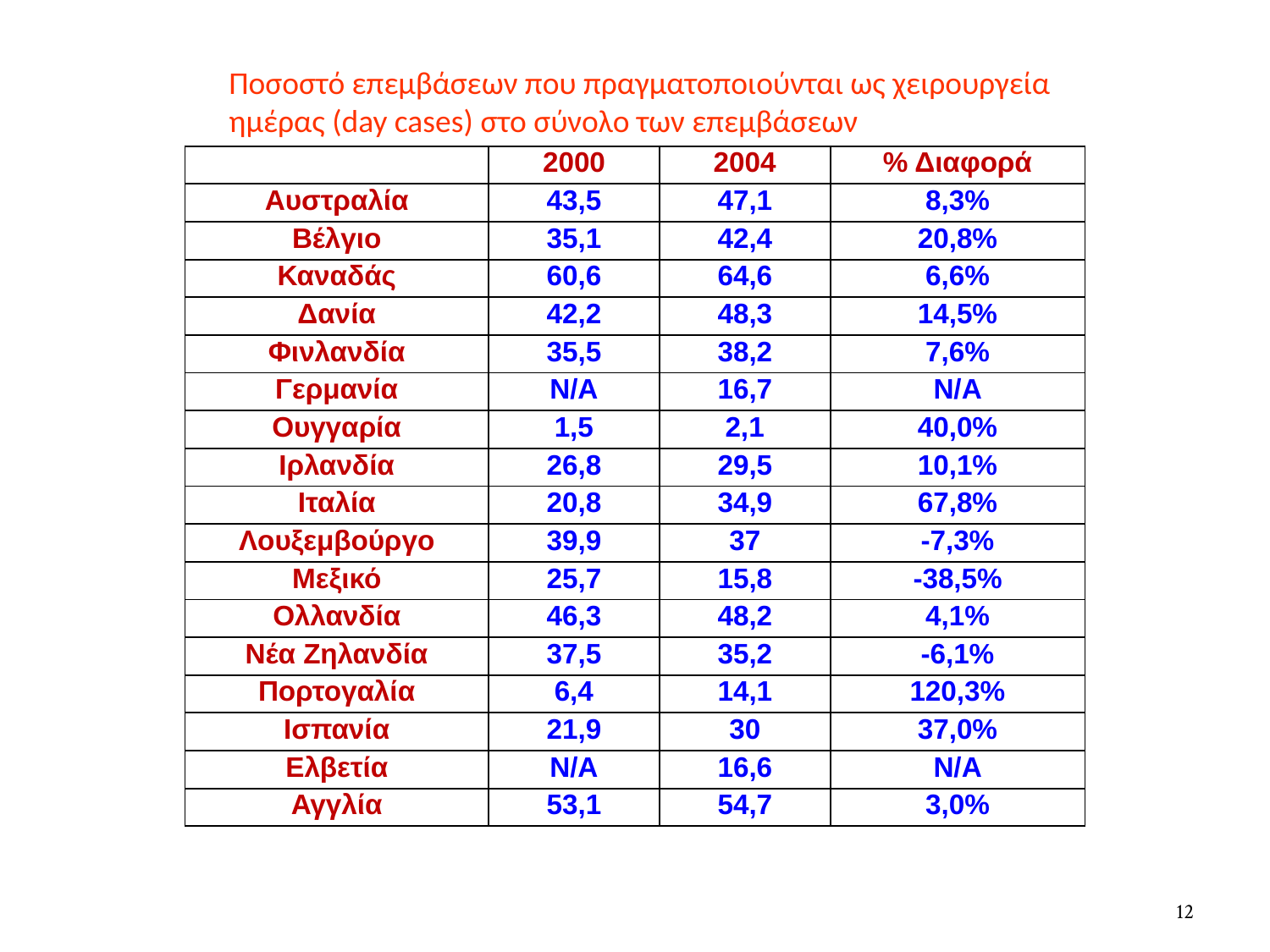

Ποσοστό επεμβάσεων που πραγματοποιούνται ως χειρουργεία
ημέρας (day cases) στο σύνολο των επεμβάσεων
|  | 2000 | 2004 | % Διαφορά |
| --- | --- | --- | --- |
| Αυστραλία | 43,5 | 47,1 | 8,3% |
| Βέλγιο | 35,1 | 42,4 | 20,8% |
| Καναδάς | 60,6 | 64,6 | 6,6% |
| Δανία | 42,2 | 48,3 | 14,5% |
| Φινλανδία | 35,5 | 38,2 | 7,6% |
| Γερμανία | N/A | 16,7 | N/A |
| Ουγγαρία | 1,5 | 2,1 | 40,0% |
| Ιρλανδία | 26,8 | 29,5 | 10,1% |
| Ιταλία | 20,8 | 34,9 | 67,8% |
| Λουξεμβούργο | 39,9 | 37 | -7,3% |
| Μεξικό | 25,7 | 15,8 | -38,5% |
| Ολλανδία | 46,3 | 48,2 | 4,1% |
| Νέα Ζηλανδία | 37,5 | 35,2 | -6,1% |
| Πορτογαλία | 6,4 | 14,1 | 120,3% |
| Ισπανία | 21,9 | 30 | 37,0% |
| Ελβετία | N/A | 16,6 | N/A |
| Αγγλία | 53,1 | 54,7 | 3,0% |
12